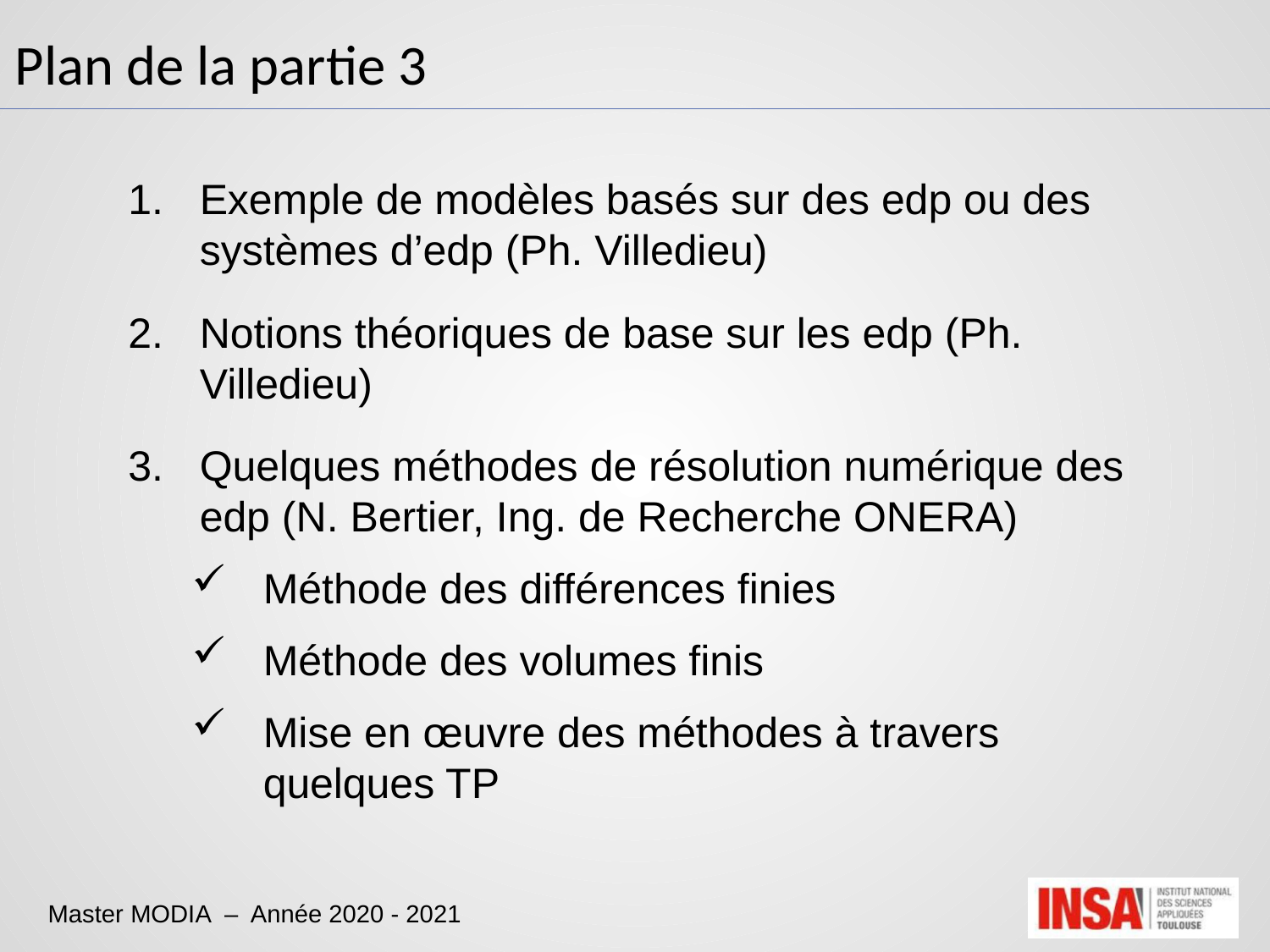

Plan de la partie 3
Exemple de modèles basés sur des edp ou des systèmes d’edp (Ph. Villedieu)
Notions théoriques de base sur les edp (Ph. Villedieu)
Quelques méthodes de résolution numérique des edp (N. Bertier, Ing. de Recherche ONERA)
Méthode des différences finies
Méthode des volumes finis
Mise en œuvre des méthodes à travers quelques TP